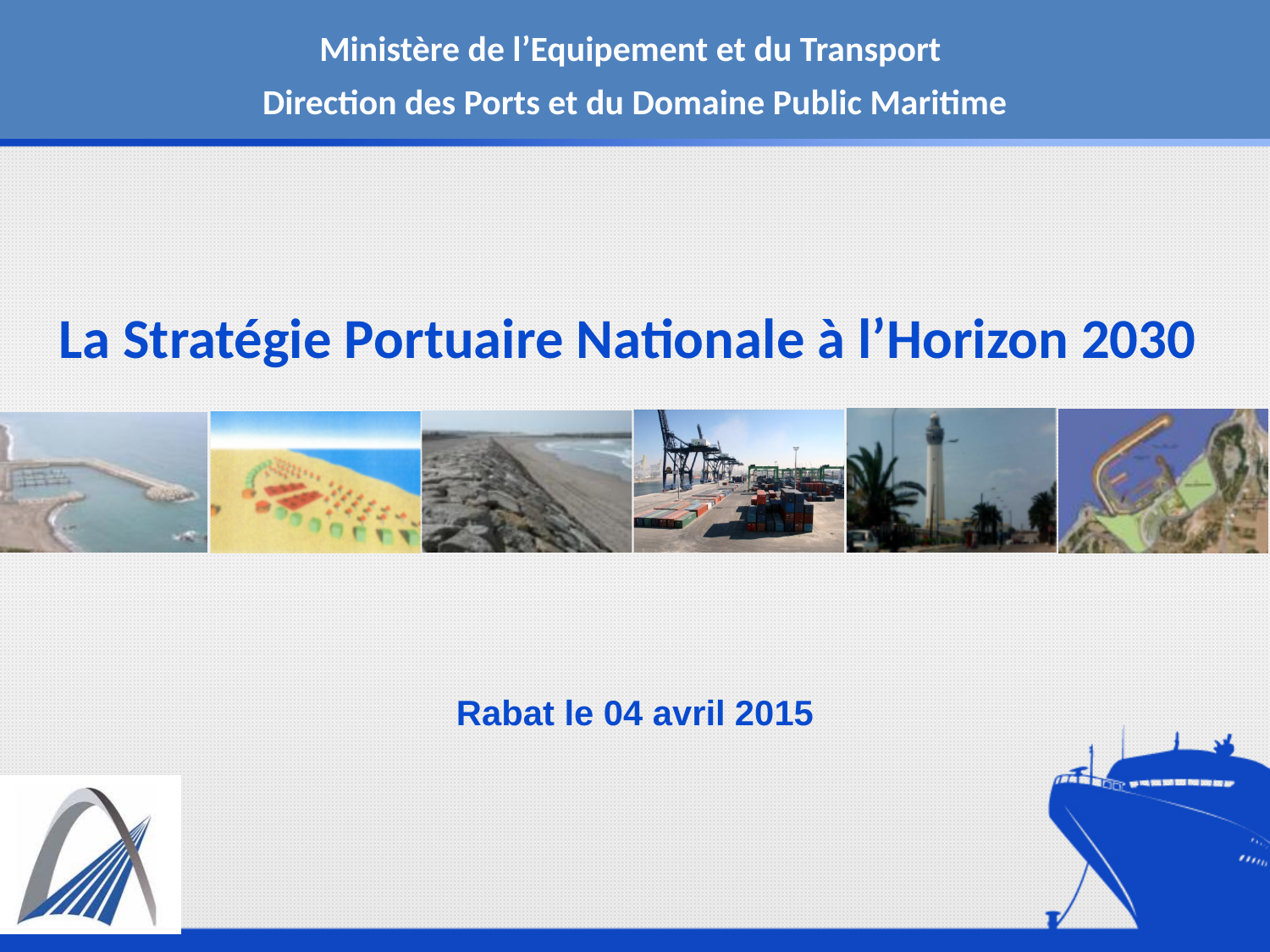

Ministère de l’Equipement et du Transport
Direction des Ports et du Domaine Public Maritime
 La Stratégie Portuaire Nationale à l’Horizon 2030
Rabat le 04 avril 2015